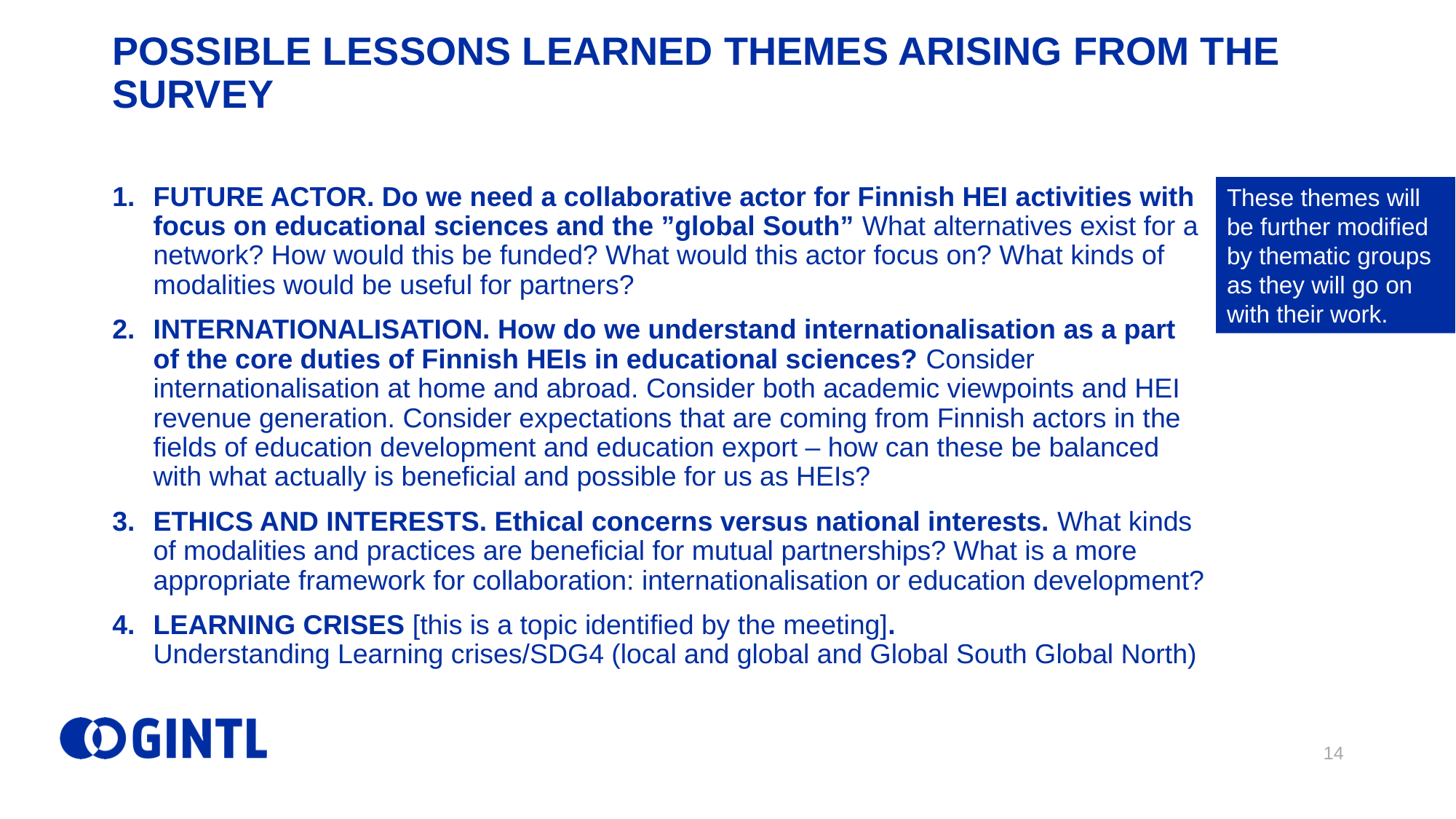

# POSSIBLE LESSONS LEARNED THEMES ARISING FROM THE SURVEY
FUTURE ACTOR. Do we need a collaborative actor for Finnish HEI activities with focus on educational sciences and the ”global South” What alternatives exist for a network? How would this be funded? What would this actor focus on? What kinds of modalities would be useful for partners?
INTERNATIONALISATION. How do we understand internationalisation as a part of the core duties of Finnish HEIs in educational sciences? Consider internationalisation at home and abroad. Consider both academic viewpoints and HEI revenue generation. Consider expectations that are coming from Finnish actors in the fields of education development and education export – how can these be balanced with what actually is beneficial and possible for us as HEIs?
ETHICS AND INTERESTS. Ethical concerns versus national interests. What kinds of modalities and practices are beneficial for mutual partnerships? What is a more appropriate framework for collaboration: internationalisation or education development?
LEARNING CRISES [this is a topic identified by the meeting]. Understanding Learning crises/SDG4 (local and global and Global South Global North)

These themes will be further modified by thematic groups as they will go on with their work.
14